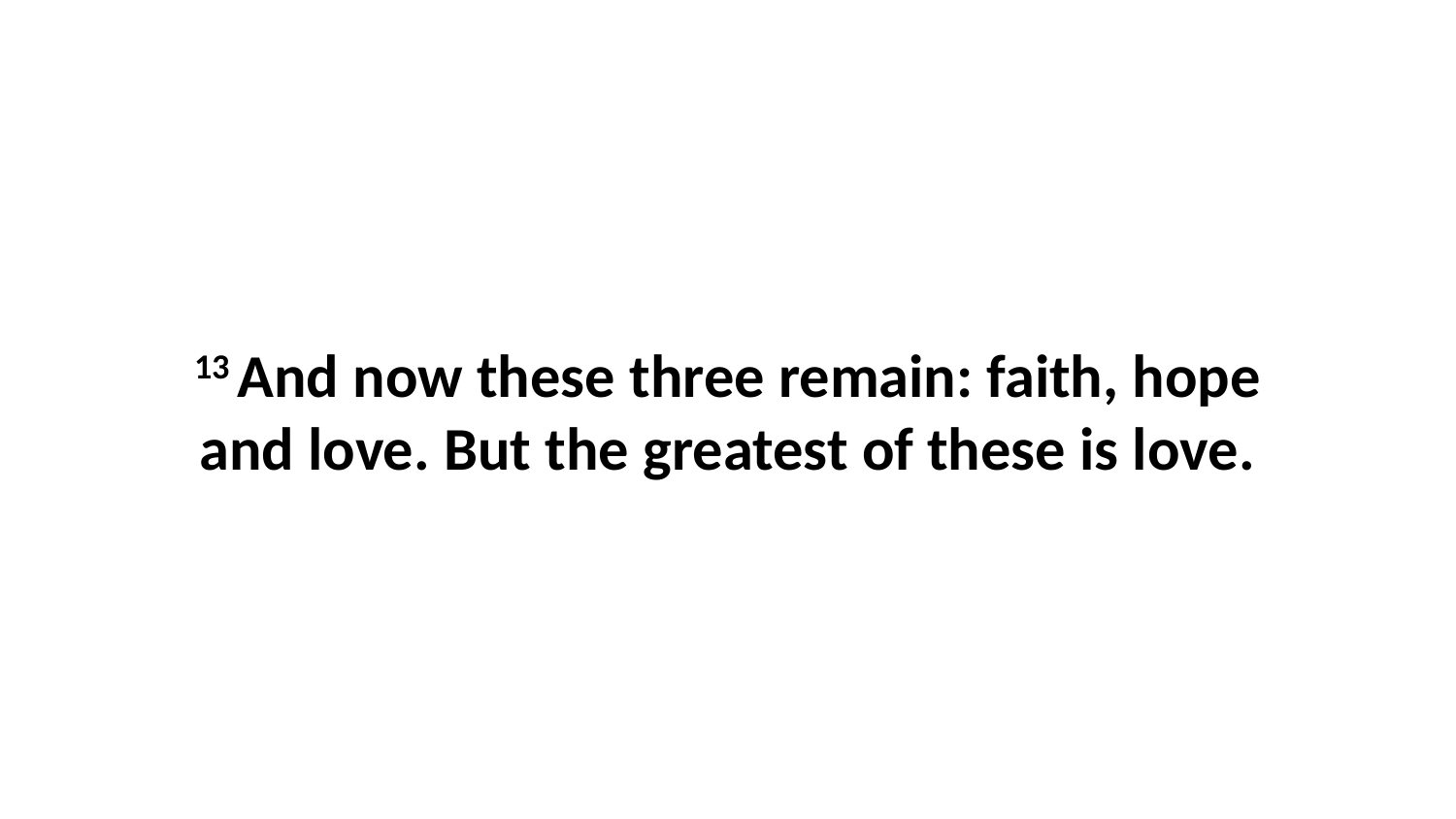

13 And now these three remain: faith, hope and love. But the greatest of these is love.